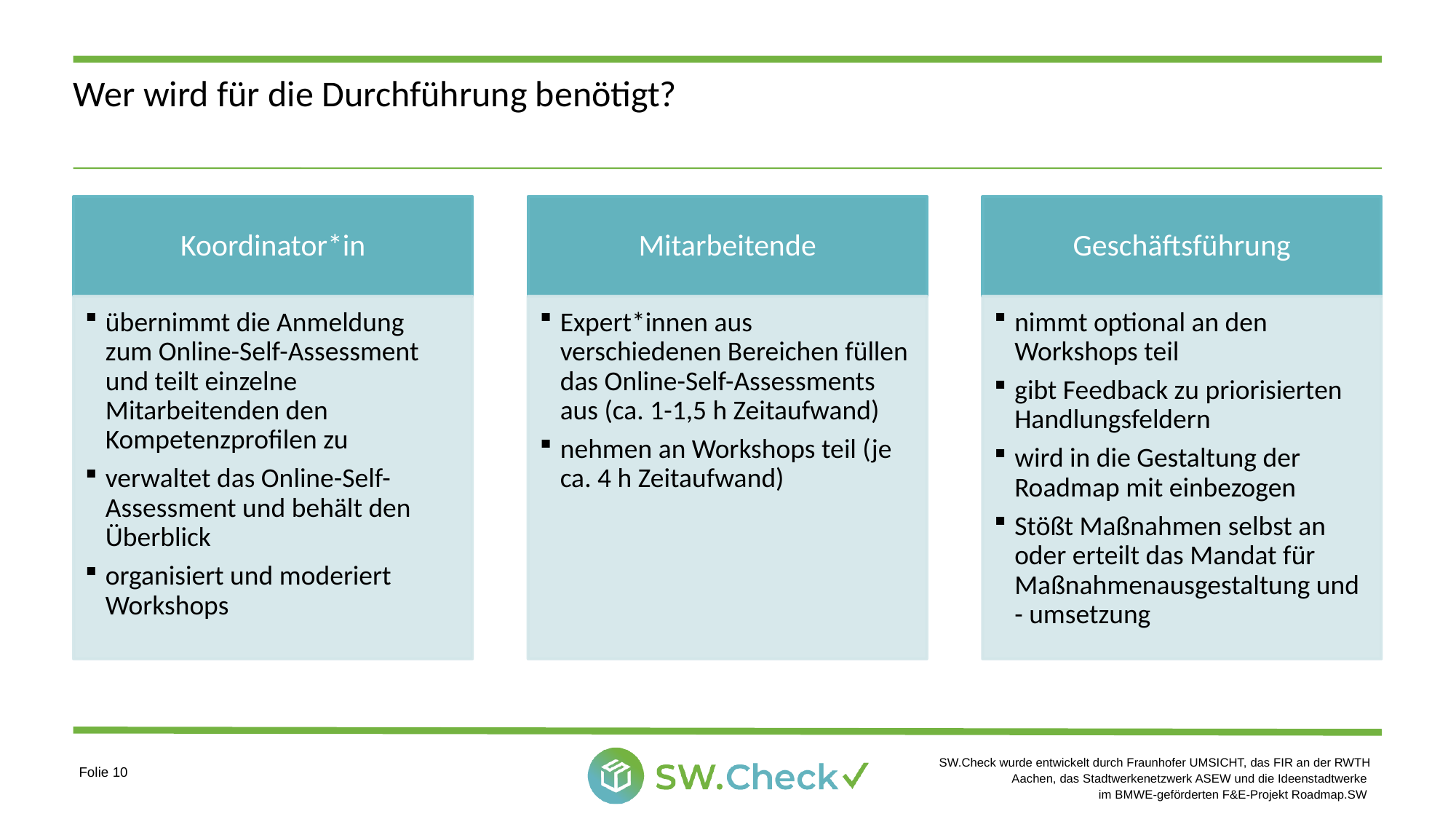

# Wer wird für die Durchführung benötigt?
Koordinator*in
übernimmt die Anmeldung zum Online-Self-Assessment und teilt einzelne Mitarbeitenden den Kompetenzprofilen zu
verwaltet das Online-Self-Assessment und behält den Überblick
organisiert und moderiert Workshops
Mitarbeitende
Expert*innen aus verschiedenen Bereichen füllen das Online-Self-Assessments aus (ca. 1-1,5 h Zeitaufwand)
nehmen an Workshops teil (je ca. 4 h Zeitaufwand)
Geschäftsführung
nimmt optional an den Workshops teil
gibt Feedback zu priorisierten Handlungsfeldern
wird in die Gestaltung der Roadmap mit einbezogen
Stößt Maßnahmen selbst an oder erteilt das Mandat für Maßnahmenausgestaltung und - umsetzung